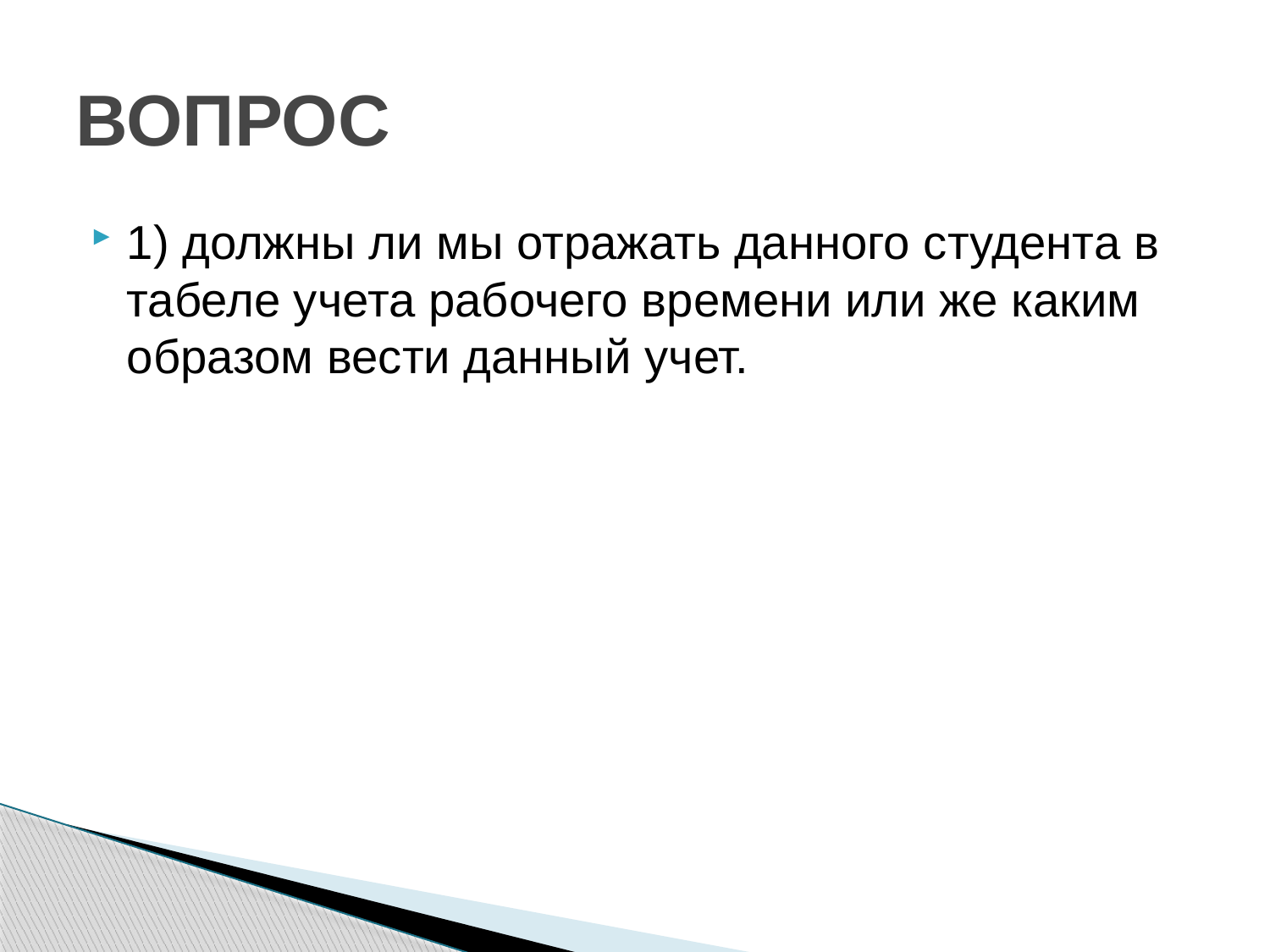

# ВОПРОС
1) должны ли мы отражать данного студента в табеле учета рабочего времени или же каким образом вести данный учет.